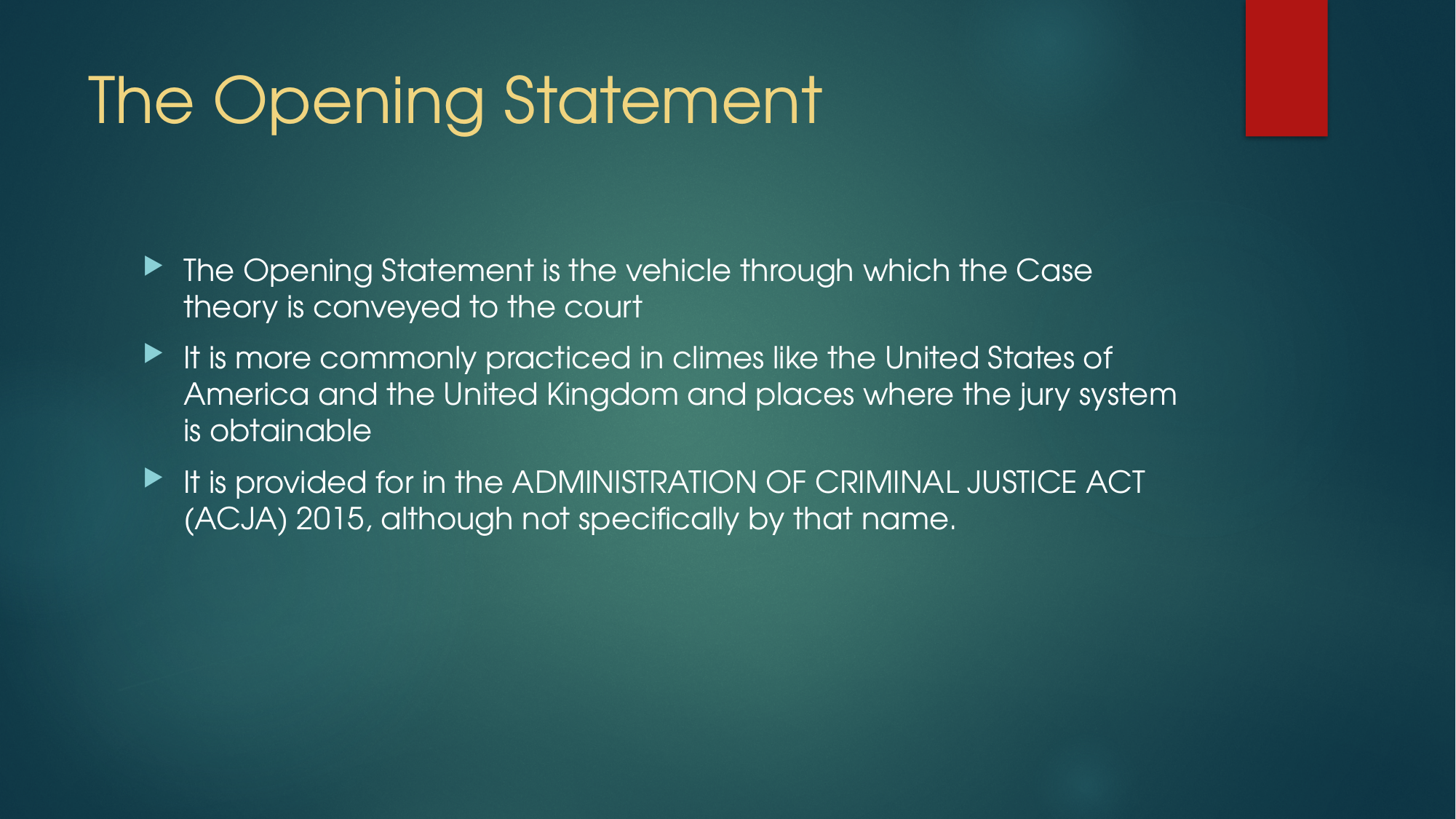

# The Opening Statement
The Opening Statement is the vehicle through which the Case theory is conveyed to the court
It is more commonly practiced in climes like the United States of America and the United Kingdom and places where the jury system is obtainable
It is provided for in the ADMINISTRATION OF CRIMINAL JUSTICE ACT  (ACJA) 2015, although not specifically by that name.